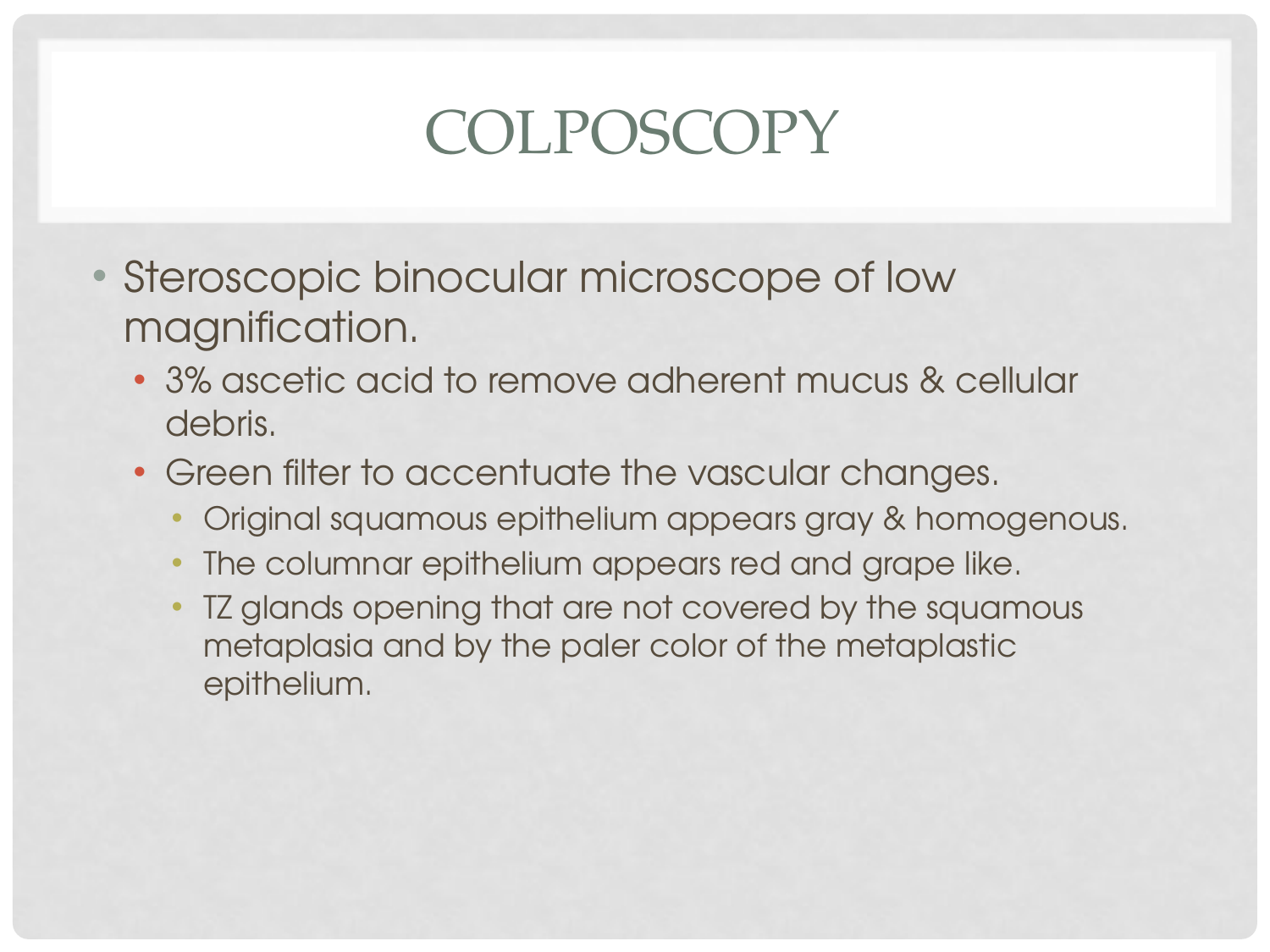

# colposcopy
Steroscopic binocular microscope of low magnification.
3% ascetic acid to remove adherent mucus & cellular debris.
Green filter to accentuate the vascular changes.
Original squamous epithelium appears gray & homogenous.
The columnar epithelium appears red and grape like.
TZ glands opening that are not covered by the squamous metaplasia and by the paler color of the metaplastic epithelium.